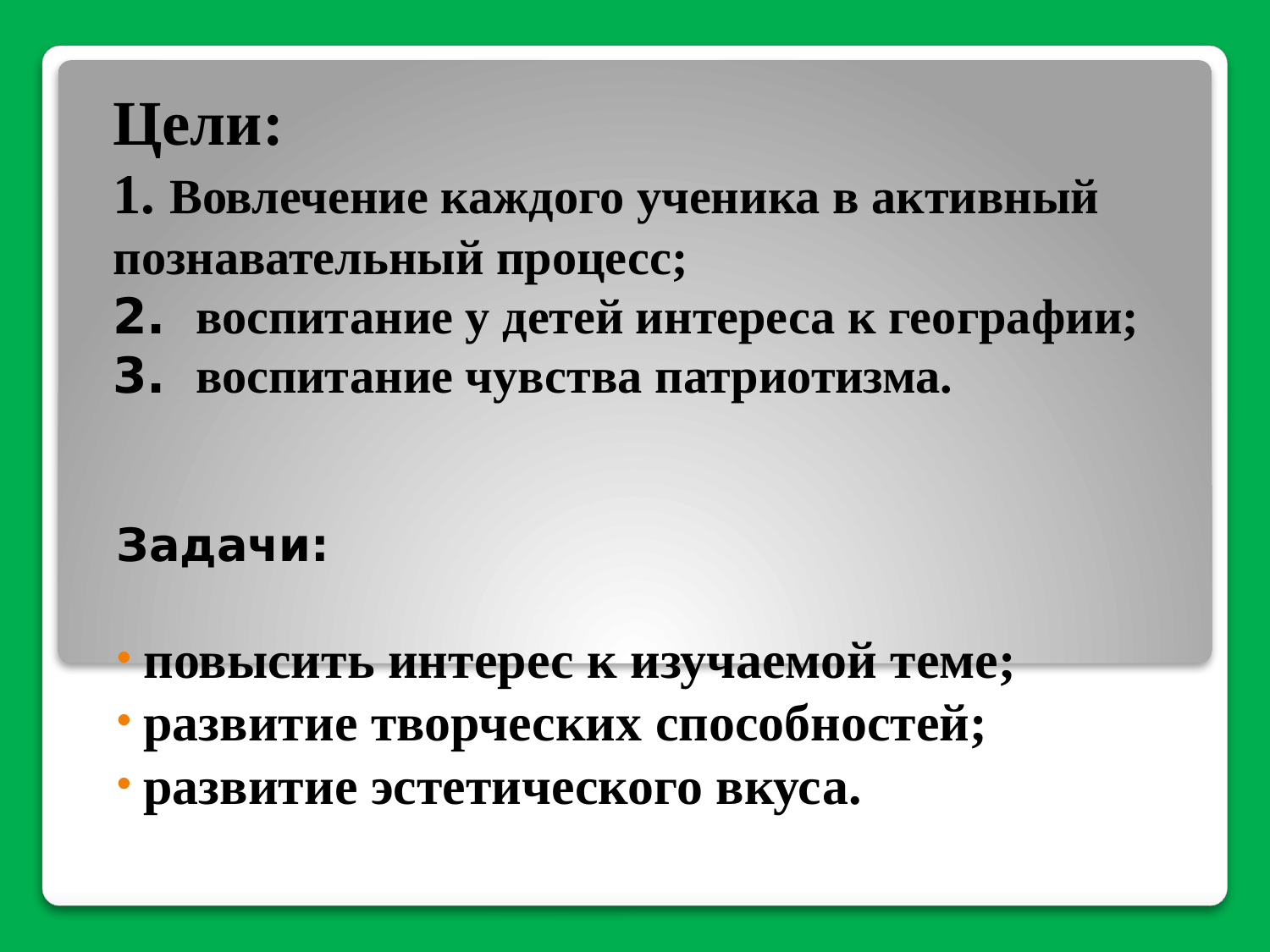

# Цели: 1. Вовлечение каждого ученика в активный   познавательный процесс; 2.  воспитание у детей интереса к географии; 3.  воспитание чувства патриотизма.
Задачи:

 повысить интерес к изучаемой теме;
 развитие творческих способностей;
 развитие эстетического вкуса.